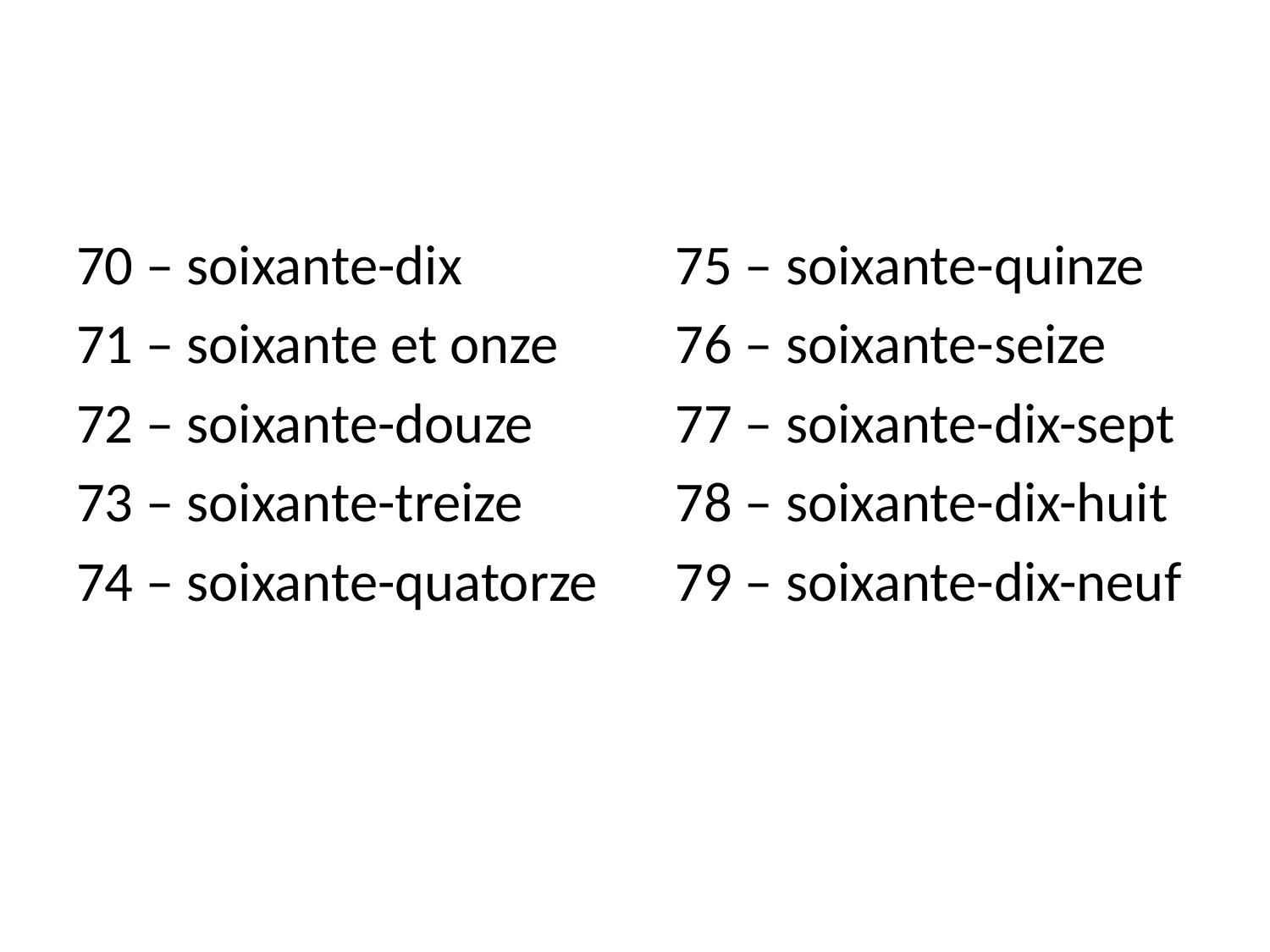

#
70 – soixante-dix
71 – soixante et onze
72 – soixante-douze
73 – soixante-treize
74 – soixante-quatorze
75 – soixante-quinze
76 – soixante-seize
77 – soixante-dix-sept
78 – soixante-dix-huit
79 – soixante-dix-neuf